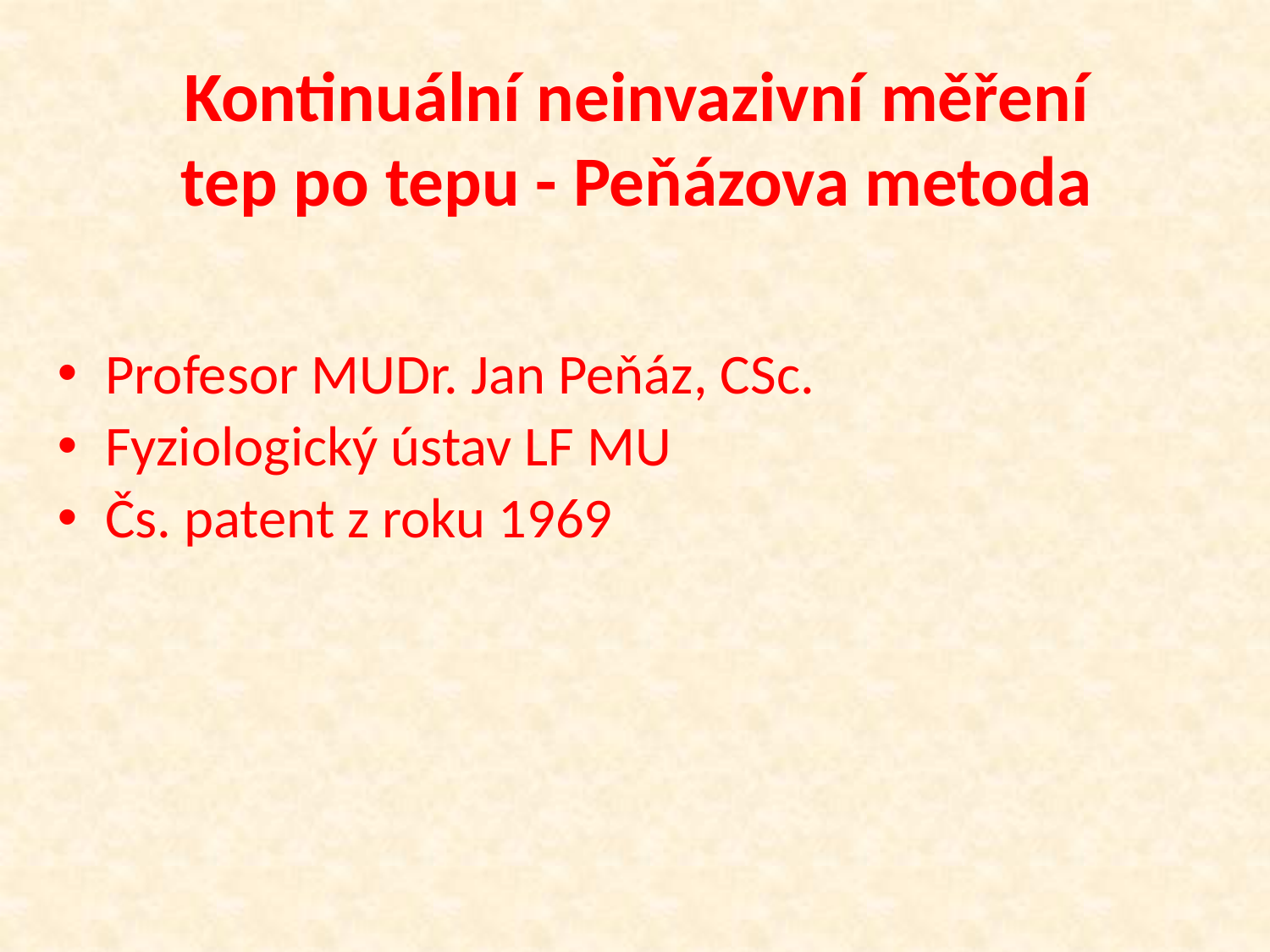

Kontinuální neinvazivní měření
tep po tepu - Peňázova metoda
Profesor MUDr. Jan Peňáz, CSc.
Fyziologický ústav LF MU
Čs. patent z roku 1969